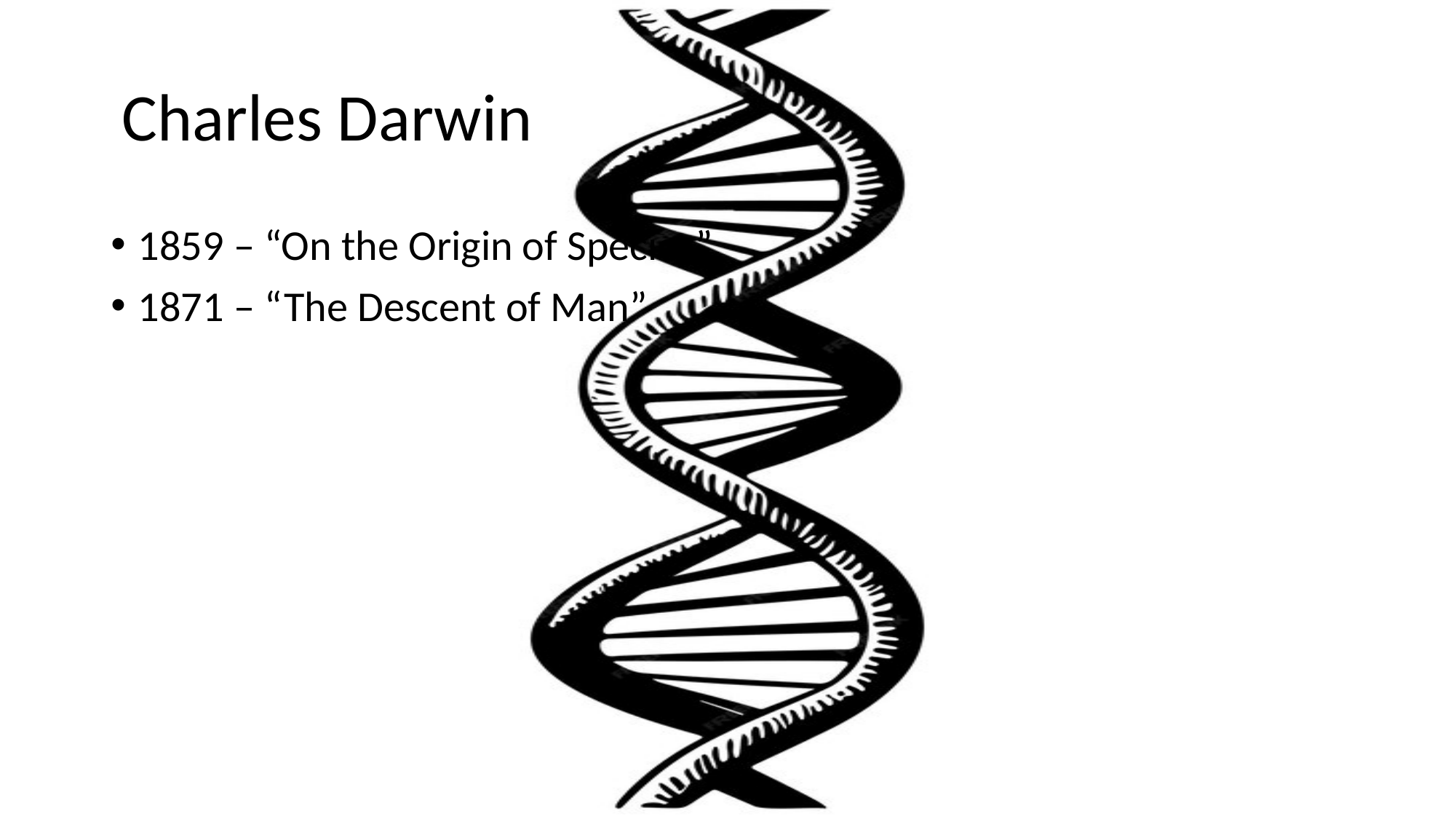

# Charles Darwin
1859 – “On the Origin of Species”
1871 – “The Descent of Man”